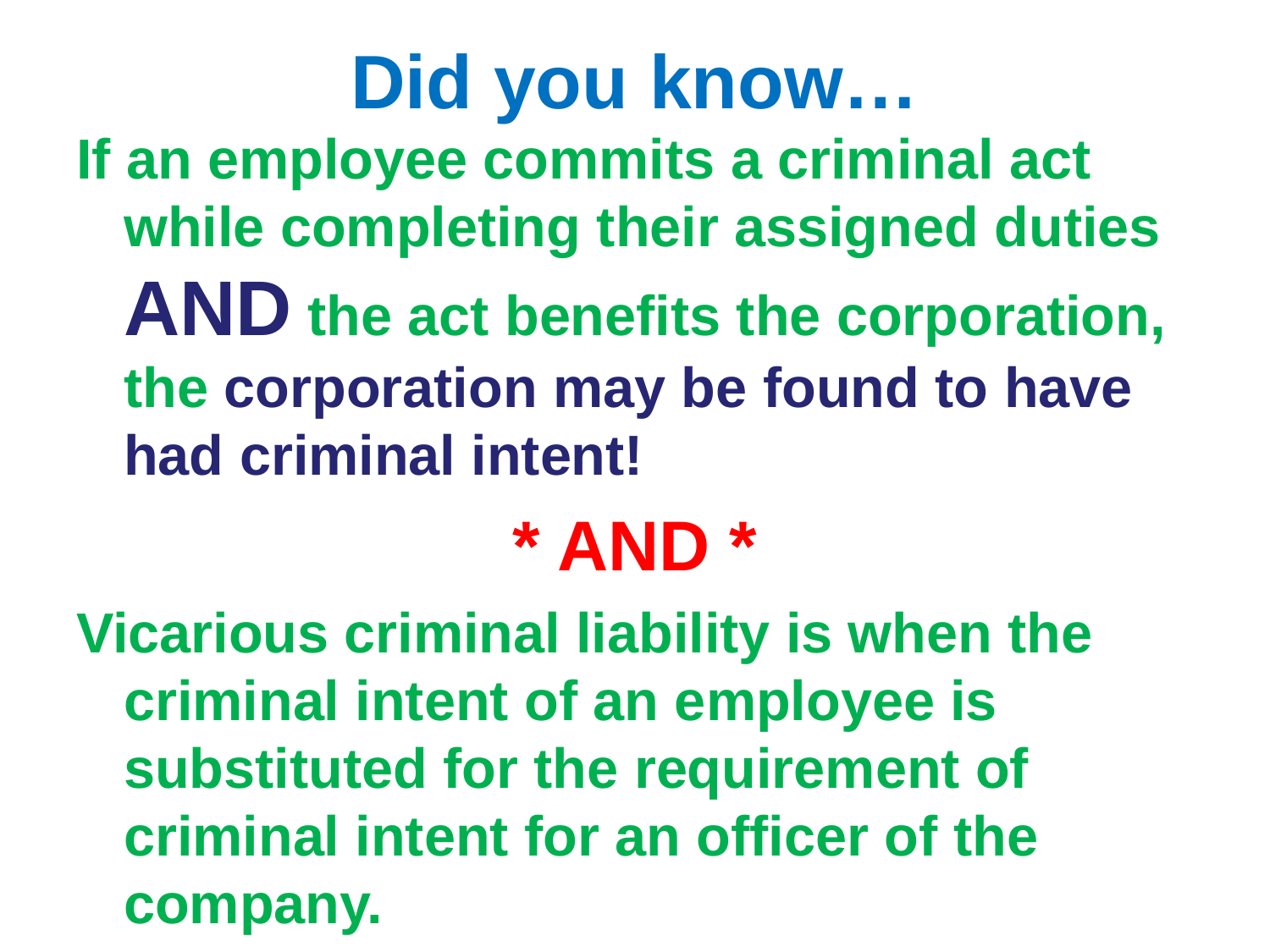

Did you know…
If an employee commits a criminal act while completing their assigned duties AND the act benefits the corporation, the corporation may be found to have had criminal intent!
* AND *
Vicarious criminal liability is when the criminal intent of an employee is substituted for the requirement of criminal intent for an officer of the company.